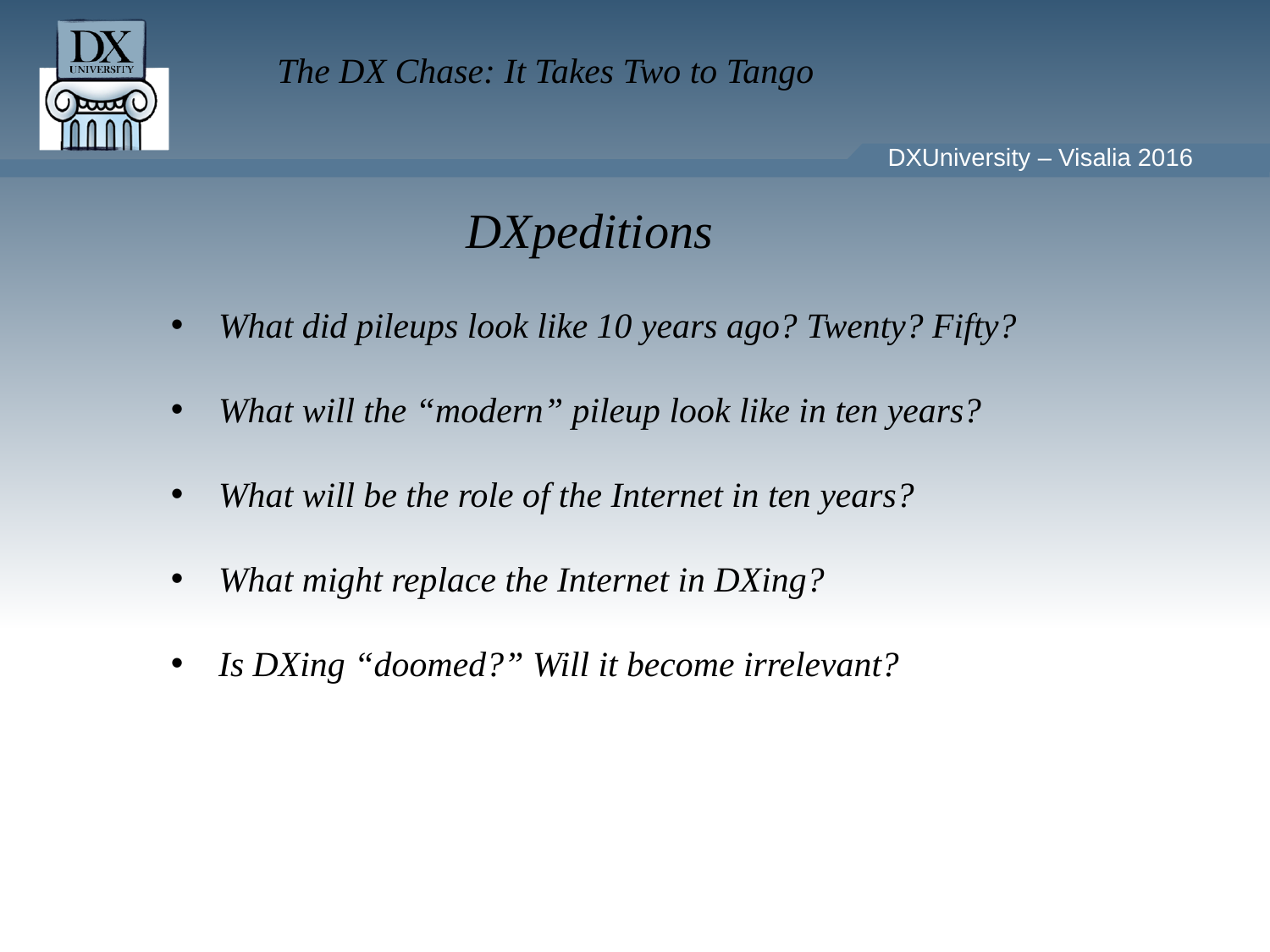

DXpeditions
What did pileups look like 10 years ago? Twenty? Fifty?

What will the “modern” pileup look like in ten years?

What will be the role of the Internet in ten years?

What might replace the Internet in DXing?

Is DXing “doomed?” Will it become irrelevant?